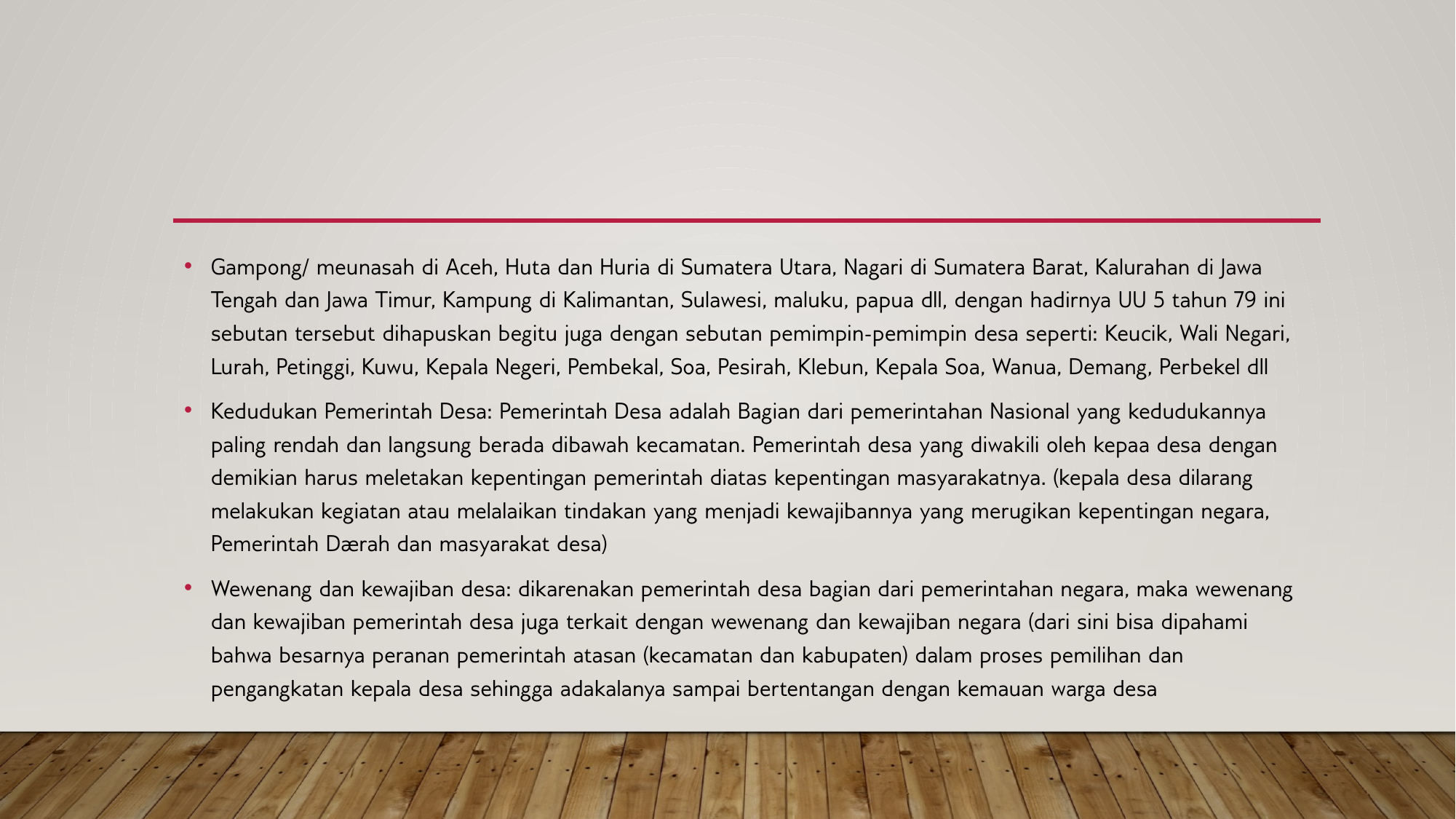

#
Gampong/ meunasah di Aceh, Huta dan Huria di Sumatera Utara, Nagari di Sumatera Barat, Kalurahan di Jawa Tengah dan Jawa Timur, Kampung di Kalimantan, Sulawesi, maluku, papua dll, dengan hadirnya UU 5 tahun 79 ini sebutan tersebut dihapuskan begitu juga dengan sebutan pemimpin-pemimpin desa seperti: Keucik, Wali Negari, Lurah, Petinggi, Kuwu, Kepala Negeri, Pembekal, Soa, Pesirah, Klebun, Kepala Soa, Wanua, Demang, Perbekel dll
Kedudukan Pemerintah Desa: Pemerintah Desa adalah Bagian dari pemerintahan Nasional yang kedudukannya paling rendah dan langsung berada dibawah kecamatan. Pemerintah desa yang diwakili oleh kepaa desa dengan demikian harus meletakan kepentingan pemerintah diatas kepentingan masyarakatnya. (kepala desa dilarang melakukan kegiatan atau melalaikan tindakan yang menjadi kewajibannya yang merugikan kepentingan negara, Pemerintah Daerah dan masyarakat desa)
Wewenang dan kewajiban desa: dikarenakan pemerintah desa bagian dari pemerintahan negara, maka wewenang dan kewajiban pemerintah desa juga terkait dengan wewenang dan kewajiban negara (dari sini bisa dipahami bahwa besarnya peranan pemerintah atasan (kecamatan dan kabupaten) dalam proses pemilihan dan pengangkatan kepala desa sehingga adakalanya sampai bertentangan dengan kemauan warga desa